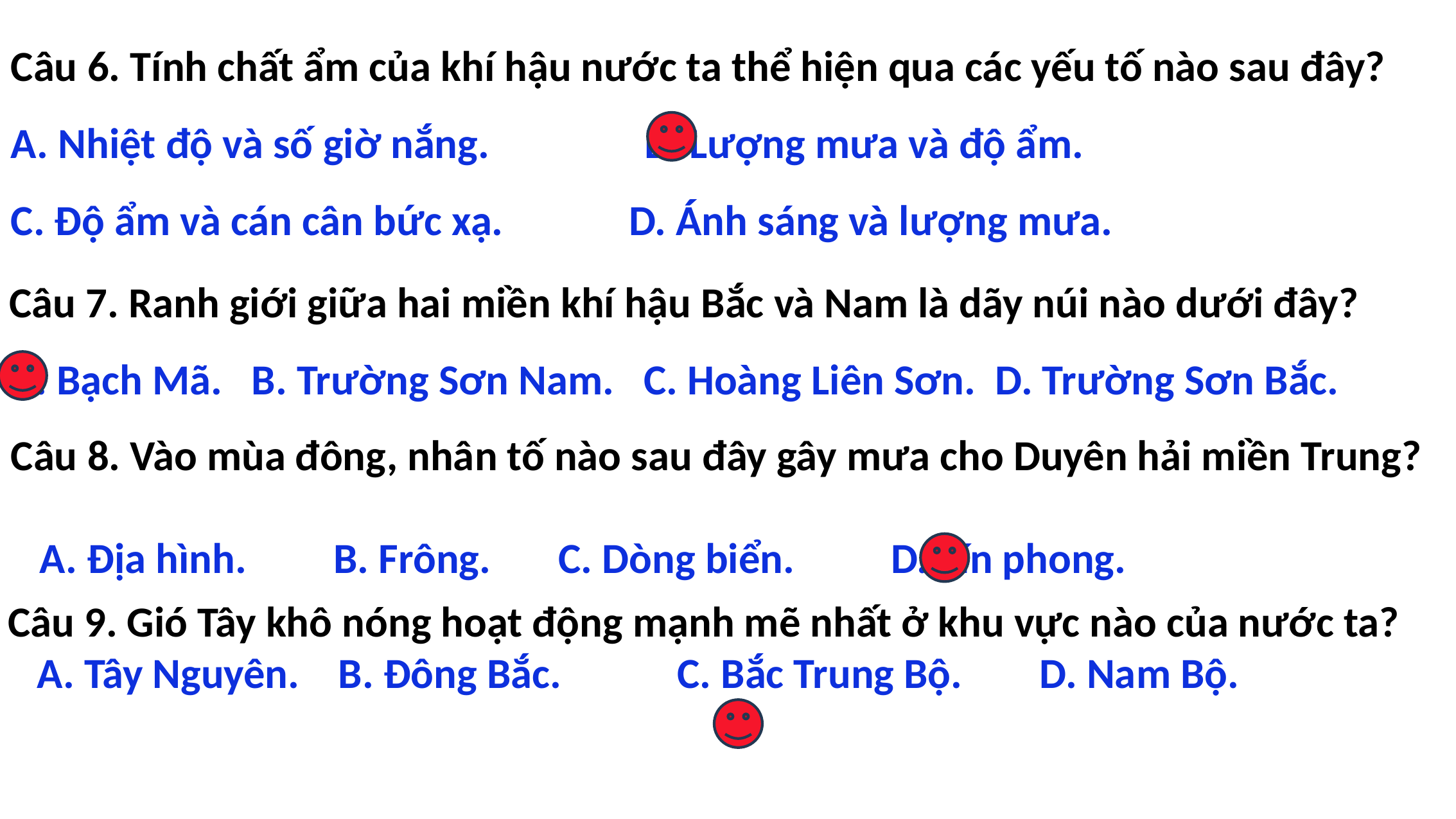

Câu 6. Tính chất ẩm của khí hậu nước ta thể hiện qua các yếu tố nào sau đây?
A. Nhiệt độ và số giờ nắng.                B. Lượng mưa và độ ẩm.
C. Độ ẩm và cán cân bức xạ.             D. Ánh sáng và lượng mưa.

Câu 7. Ranh giới giữa hai miền khí hậu Bắc và Nam là dãy núi nào dưới đây?
A. Bạch Mã.   B. Trường Sơn Nam.   C. Hoàng Liên Sơn.  D. Trường Sơn Bắc.

Câu 8. Vào mùa đông, nhân tố nào sau đây gây mưa cho Duyên hải miền Trung?
   A. Địa hình.         B. Frông.       C. Dòng biển.          D. Tín phong.

Câu 9. Gió Tây khô nóng hoạt động mạnh mẽ nhất ở khu vực nào của nước ta?
   A. Tây Nguyên.    B. Đông Bắc.            C. Bắc Trung Bộ.        D. Nam Bộ.